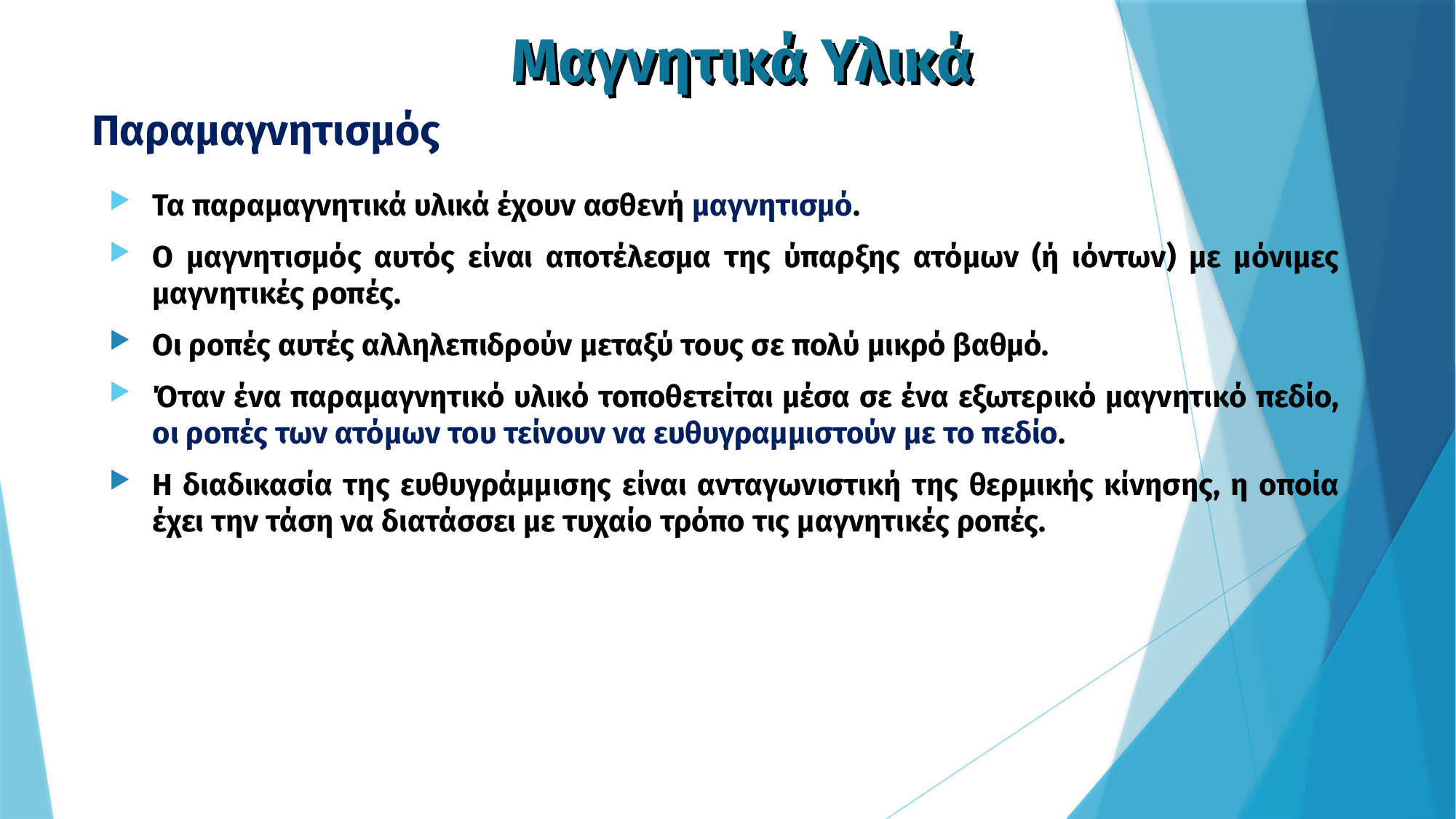

Μαγνητικά Υλικά
# Παραμαγνητισμός
Τα παραμαγνητικά υλικά έχουν ασθενή μαγνητισμό.
Ο μαγνητισμός αυτός είναι αποτέλεσμα της ύπαρξης ατόμων (ή ιόντων) με μόνιμες μαγνητικές ροπές.
Οι ροπές αυτές αλληλεπιδρούν μεταξύ τους σε πολύ μικρό βαθμό.
Όταν ένα παραμαγνητικό υλικό τοποθετείται μέσα σε ένα εξωτερικό μαγνητικό πεδίο, οι ροπές των ατόμων του τείνουν να ευθυγραμμιστούν με το πεδίο.
Η διαδικασία της ευθυγράμμισης είναι ανταγωνιστική της θερμικής κίνησης, η οποία έχει την τάση να διατάσσει με τυχαίο τρόπο τις μαγνητικές ροπές.